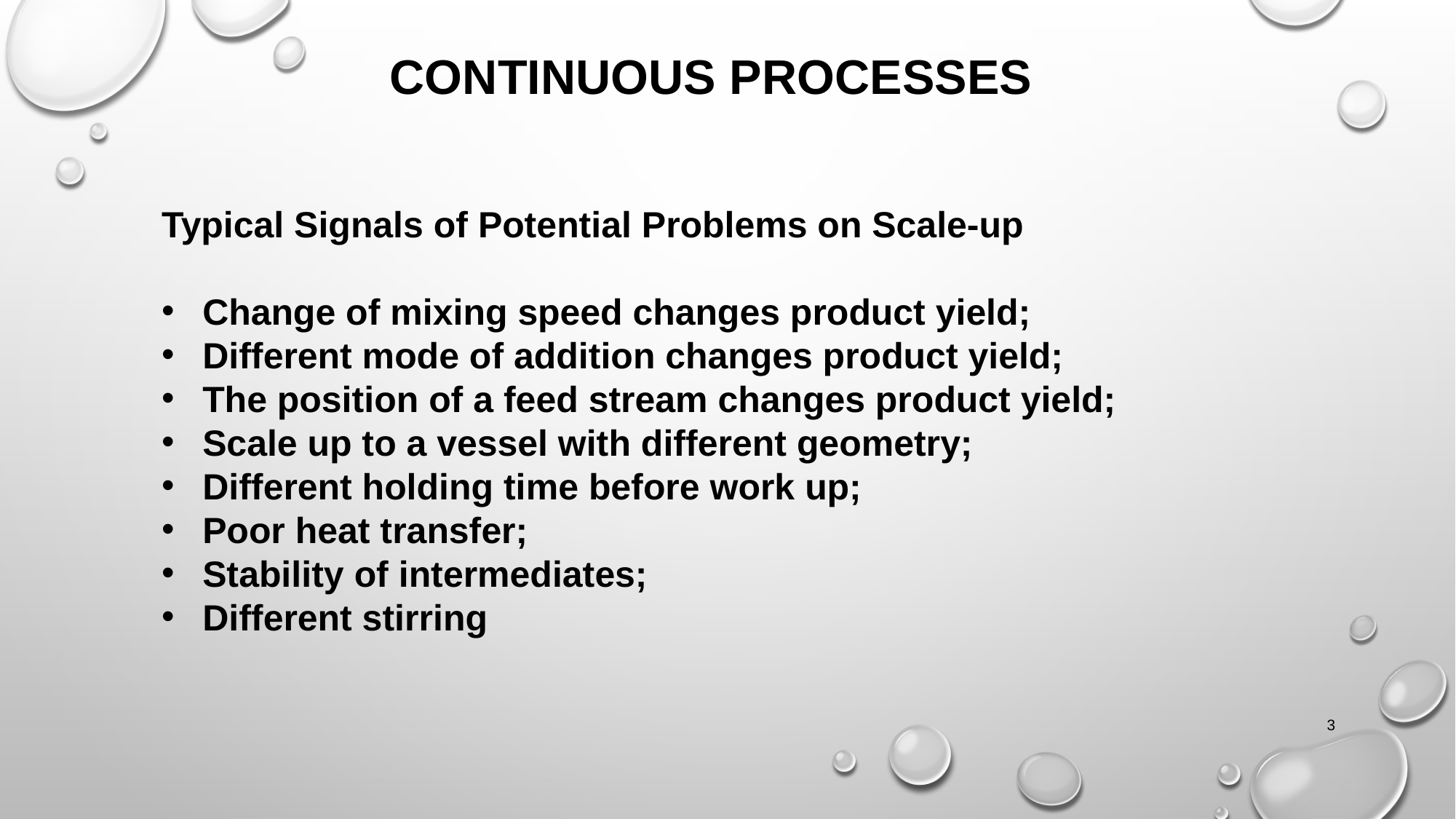

CONTINUOUS PROCESSES
Typical Signals of Potential Problems on Scale-up

Change of mixing speed changes product yield;
Different mode of addition changes product yield;
The position of a feed stream changes product yield;
Scale up to a vessel with different geometry;
Different holding time before work up;
Poor heat transfer;
Stability of intermediates;
Different stirring

3